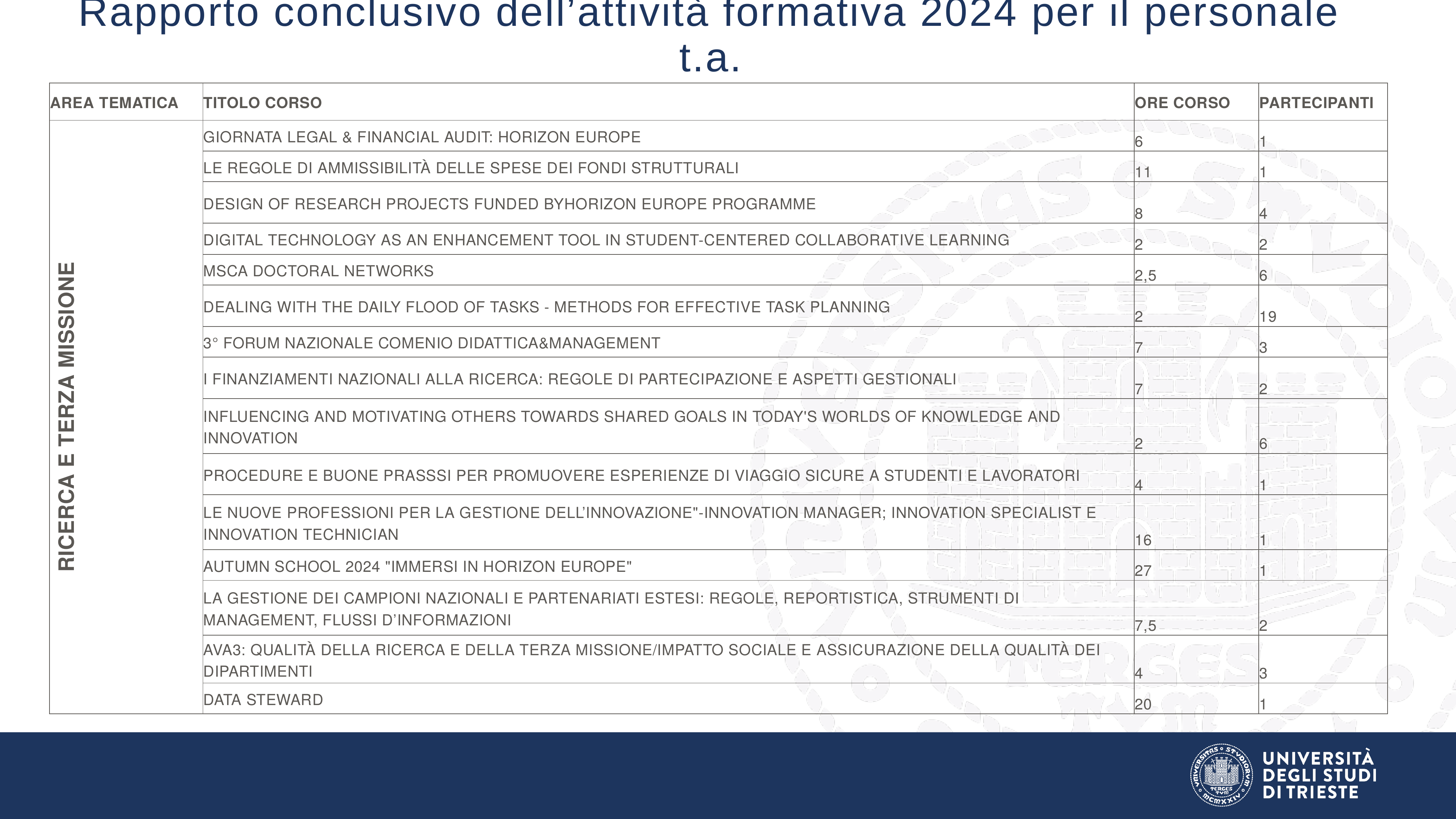

# Rapporto conclusivo dell’attività formativa 2024 per il personale t.a.
| Area tematica | TITOLO CORSO | ORE CORSO | PARTECIPANTI |
| --- | --- | --- | --- |
| Ricerca e Terza Missione | Giornata Legal & Financial Audit: Horizon Europe | 6 | 1 |
|  | Le regole di ammissibilità delle spese dei Fondi strutturali | 11 | 1 |
|  | Design of research projects funded byHorizon Europe Programme | 8 | 4 |
|  | Digital technology As An Enhancement Tool in Student-Centered Collaborative Learning | 2 | 2 |
|  | MSCA Doctoral Networks | 2,5 | 6 |
|  | Dealing with the daily flood of tasks - methods for effective task planning | 2 | 19 |
|  | 3° Forum Nazionale Comenio Didattica&Management | 7 | 3 |
|  | I FINANZIAMENTI NAZIONALI ALLA RICERCA: REGOLE DI PARTECIPAZIONE E ASPETTI GESTIONALI | 7 | 2 |
|  | Influencing and Motivating Others Towards Shared Goals in Today's Worlds of Knowledge and Innovation | 2 | 6 |
|  | Procedure e buone prasssi per promuovere esperienze di viaggio sicure a studenti e lavoratori | 4 | 1 |
|  | LE NUOVE PROFESSIONI PER LA GESTIONE DELL’INNOVAZIONE"-Innovation Manager; Innovation Specialist e Innovation Technician | 16 | 1 |
|  | Autumn School 2024 "Immersi in Horizon Europe" | 27 | 1 |
|  | La gestione dei Campioni nazionali e Partenariati estesi: regole, reportistica, strumenti di management, flussi d’informazioni | 7,5 | 2 |
|  | Ava3: Qualità della ricerca e della terza Missione/impatto sociale e assicurazione della qualità dei dipartimenti | 4 | 3 |
|  | Data Steward | 20 | 1 |